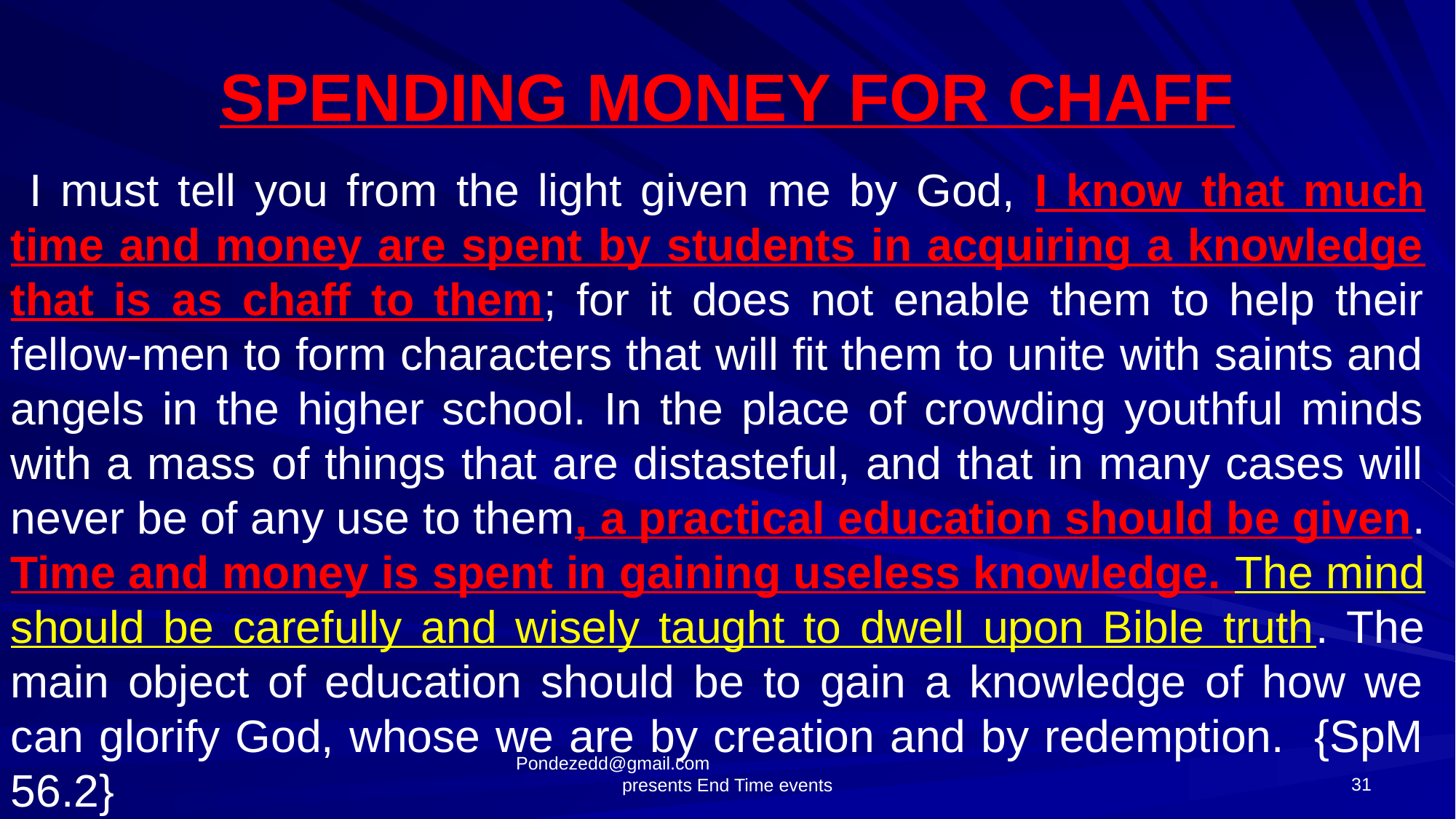

# SPENDING MONEY FOR CHAFF
 I must tell you from the light given me by God, I know that much time and money are spent by students in acquiring a knowledge that is as chaff to them; for it does not enable them to help their fellow-men to form characters that will fit them to unite with saints and angels in the higher school. In the place of crowding youthful minds with a mass of things that are distasteful, and that in many cases will never be of any use to them, a practical education should be given. Time and money is spent in gaining useless knowledge. The mind should be carefully and wisely taught to dwell upon Bible truth. The main object of education should be to gain a knowledge of how we can glorify God, whose we are by creation and by redemption.  {SpM 56.2}

31
Pondezedd@gmail.com                                              presents End Time events